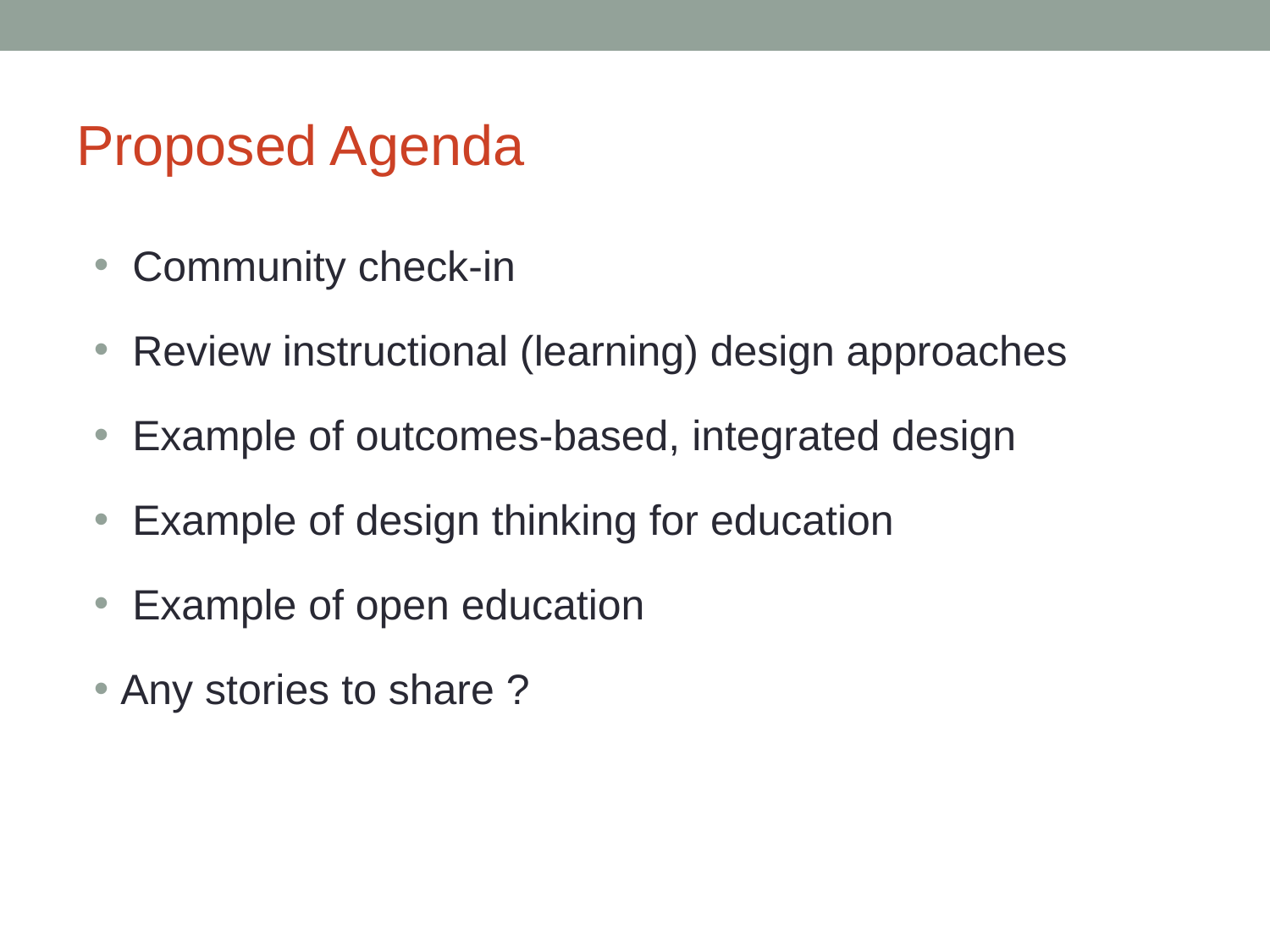

# Proposed Agenda
  Community check-in
  Review instructional (learning) design approaches
  Example of outcomes-based, integrated design
  Example of design thinking for education
  Example of open education
 Any stories to share ?